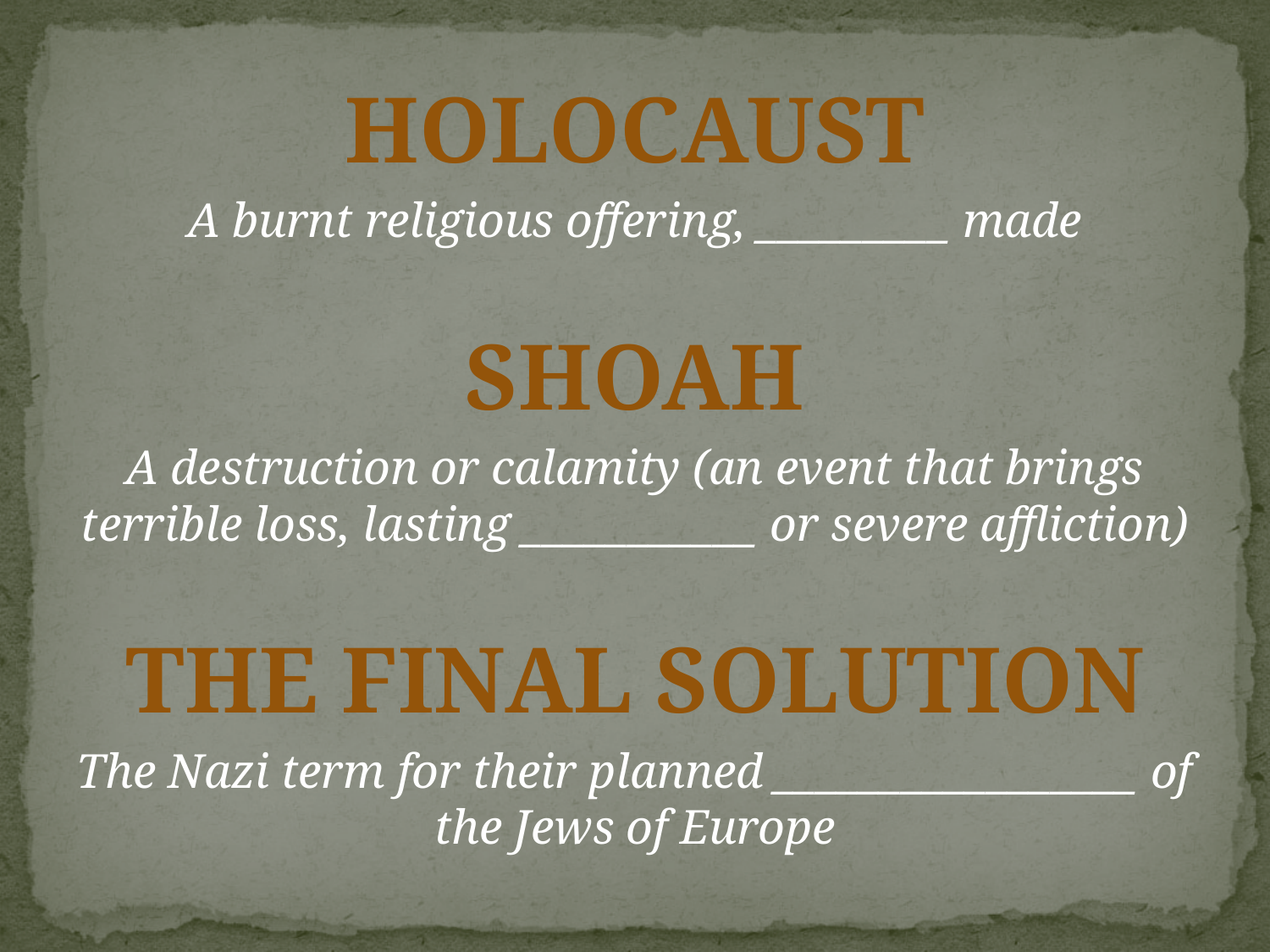

HOLOCAUST
A burnt religious offering, _________ made

SHOAH
A destruction or calamity (an event that brings terrible loss, lasting ___________ or severe affliction)

THE FINAL SOLUTION
The Nazi term for their planned _________________ of the Jews of Europe